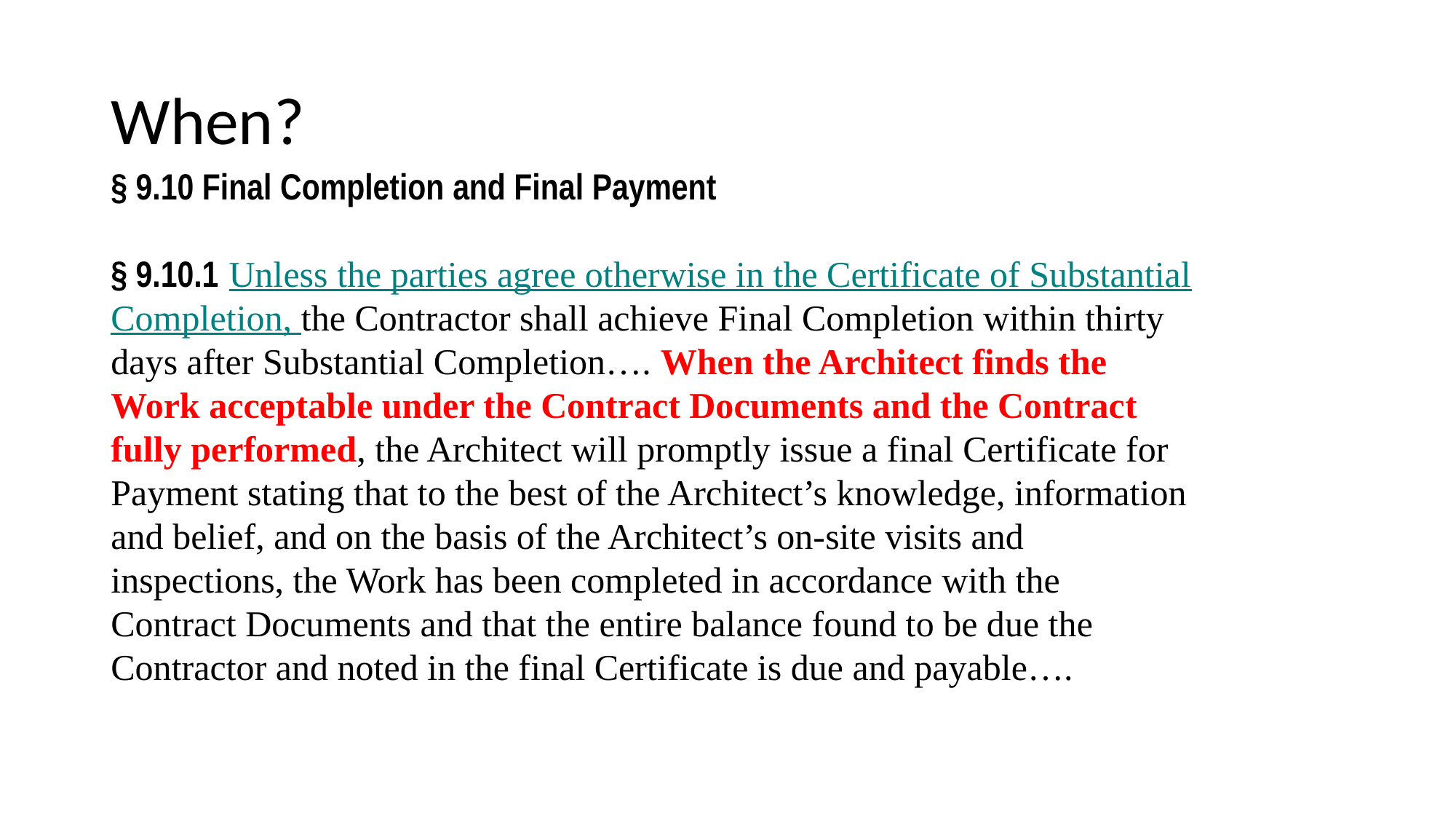

# When?
§ 9.10 Final Completion and Final Payment

§ 9.10.1 Unless the parties agree otherwise in the Certificate of Substantial Completion, the Contractor shall achieve Final Completion within thirty days after Substantial Completion…. When the Architect finds the Work acceptable under the Contract Documents and the Contract fully performed, the Architect will promptly issue a final Certificate for Payment stating that to the best of the Architect’s knowledge, information and belief, and on the basis of the Architect’s on-site visits and inspections, the Work has been completed in accordance with the Contract Documents and that the entire balance found to be due the Contractor and noted in the final Certificate is due and payable….